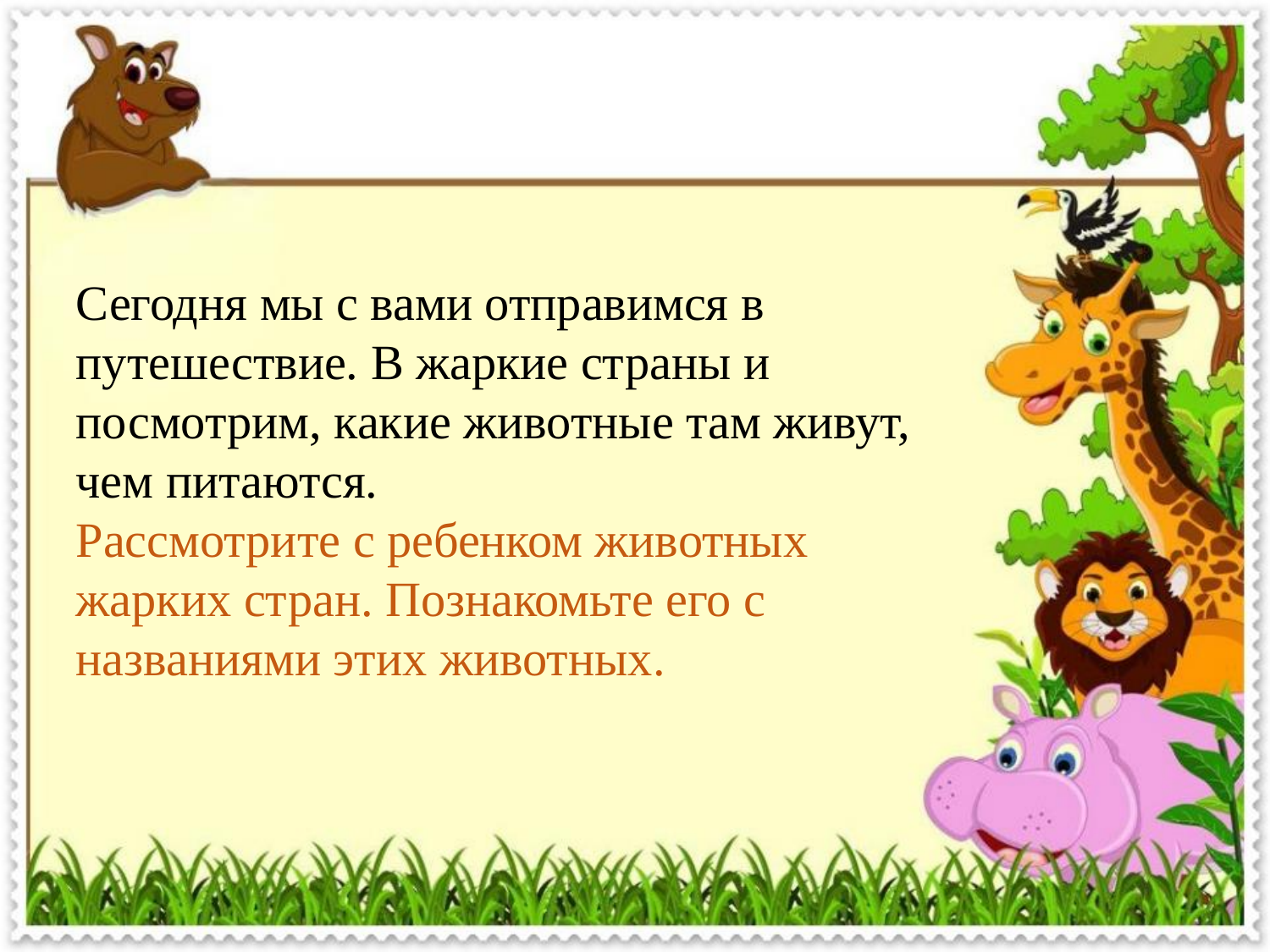

Сегодня мы с вами отправимся в путешествие. В жаркие страны и посмотрим, какие животные там живут, чем питаются.
Рассмотрите с ребенком животных жарких стран. Познакомьте его с названиями этих животных.